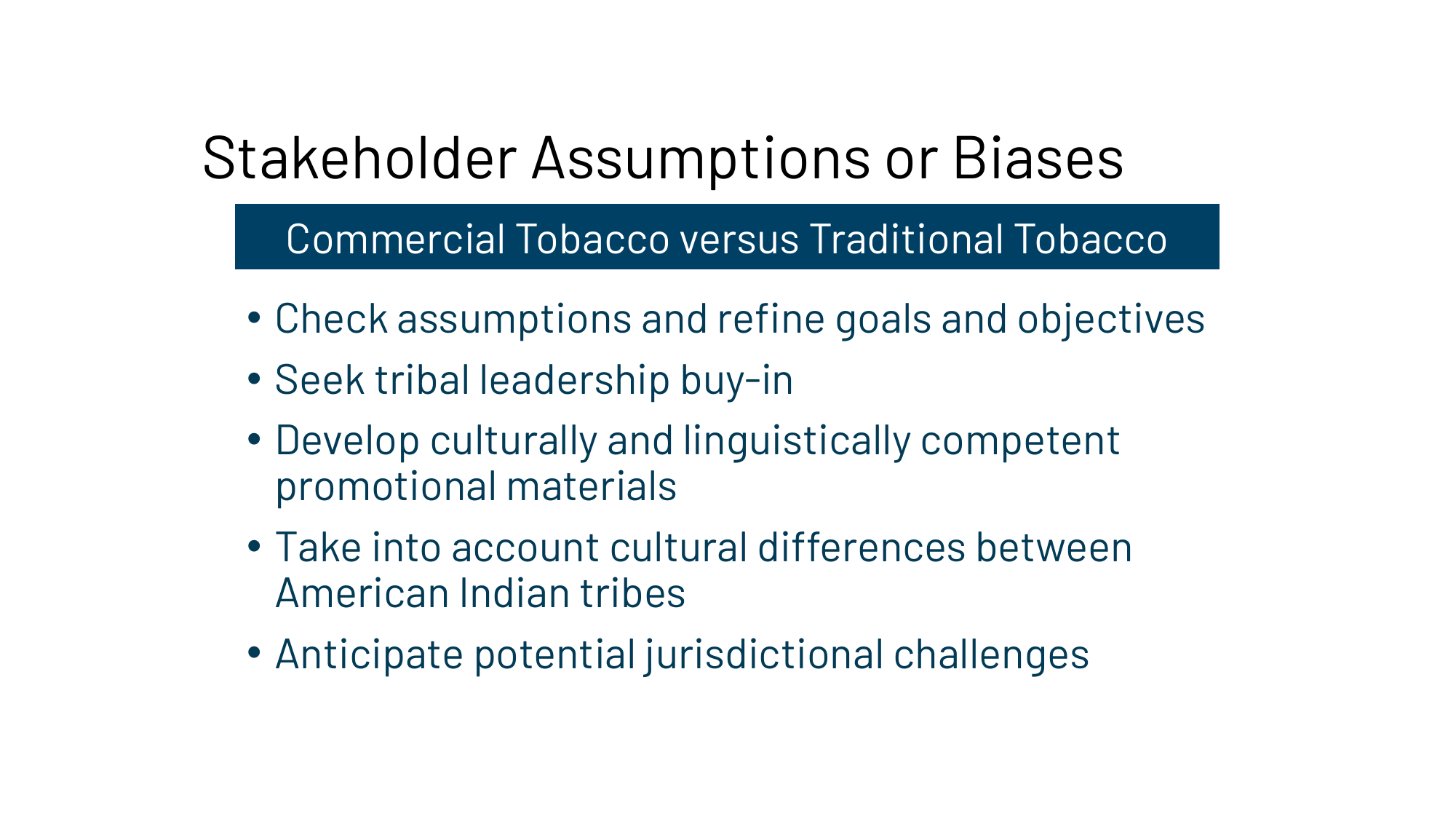

# Stakeholder Assumptions or Biases
Commercial Tobacco versus Traditional Tobacco
Check assumptions and refine goals and objectives
Seek tribal leadership buy-in
Develop culturally and linguistically competent promotional materials
Take into account cultural differences between American Indian tribes
Anticipate potential jurisdictional challenges